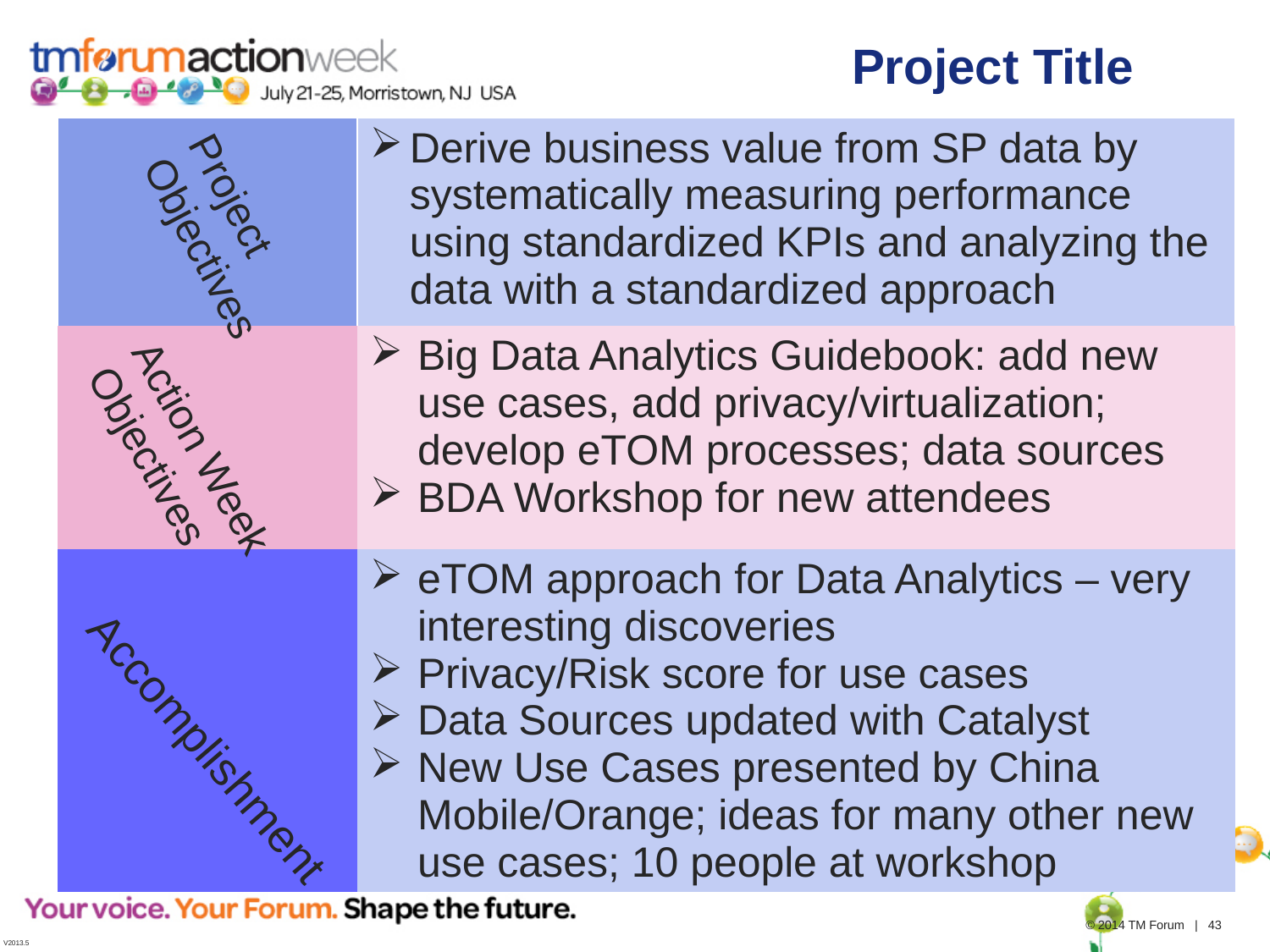

# Project Title
|  | Derive business value from SP data by systematically measuring performance using standardized KPIs and analyzing the data with a standardized approach |
| --- | --- |
|  | Big Data Analytics Guidebook: add new use cases, add privacy/virtualization; develop eTOM processes; data sources BDA Workshop for new attendees |
|  | eTOM approach for Data Analytics – very interesting discoveries Privacy/Risk score for use cases Data Sources updated with Catalyst New Use Cases presented by China Mobile/Orange; ideas for many other new use cases; 10 people at workshop |
Project
Objectives
Action Week Objectives
Accomplishment